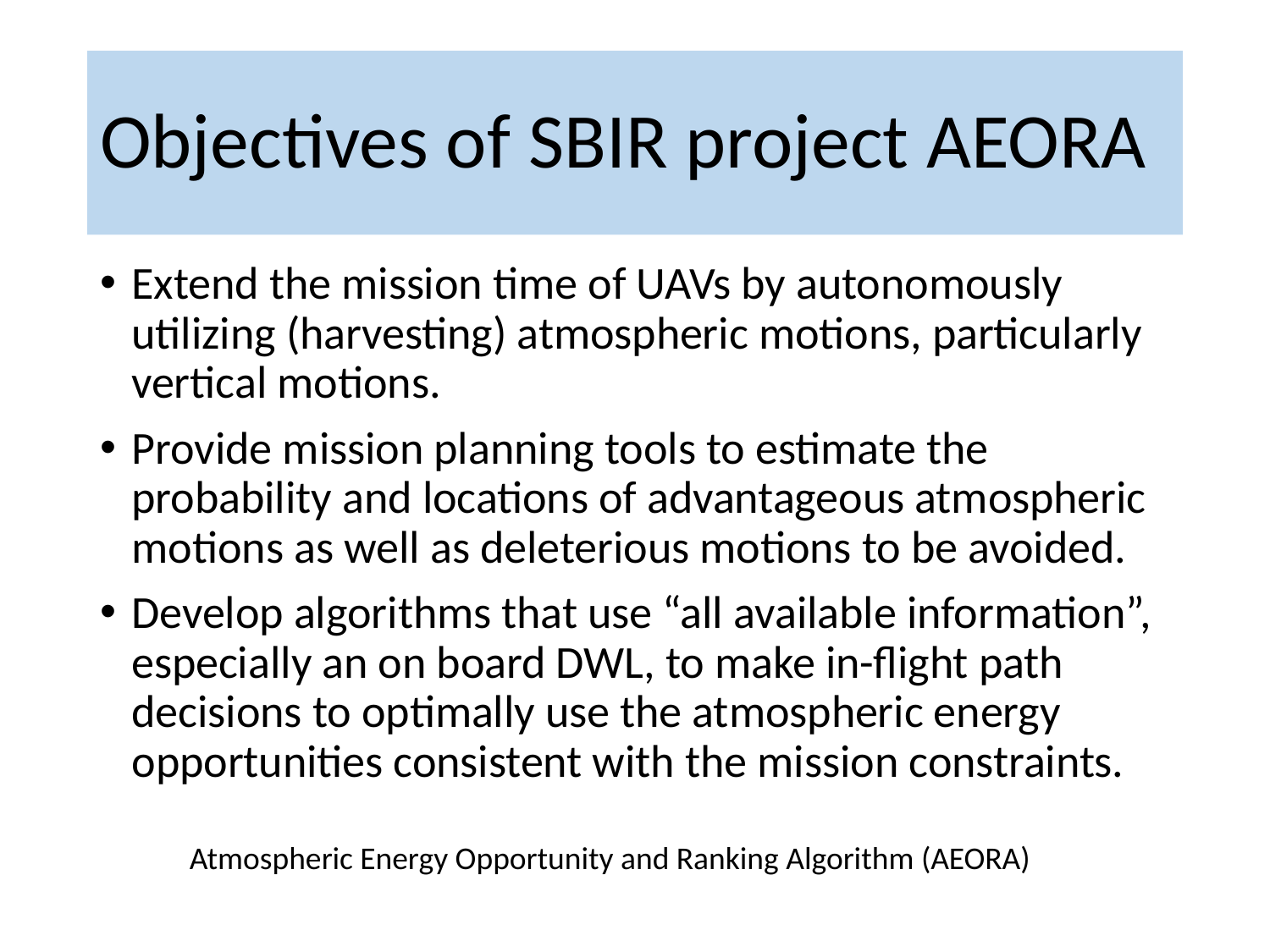

# Objectives of SBIR project AEORA
Extend the mission time of UAVs by autonomously utilizing (harvesting) atmospheric motions, particularly vertical motions.
Provide mission planning tools to estimate the probability and locations of advantageous atmospheric motions as well as deleterious motions to be avoided.
Develop algorithms that use “all available information”, especially an on board DWL, to make in-flight path decisions to optimally use the atmospheric energy opportunities consistent with the mission constraints.
Atmospheric Energy Opportunity and Ranking Algorithm (AEORA)